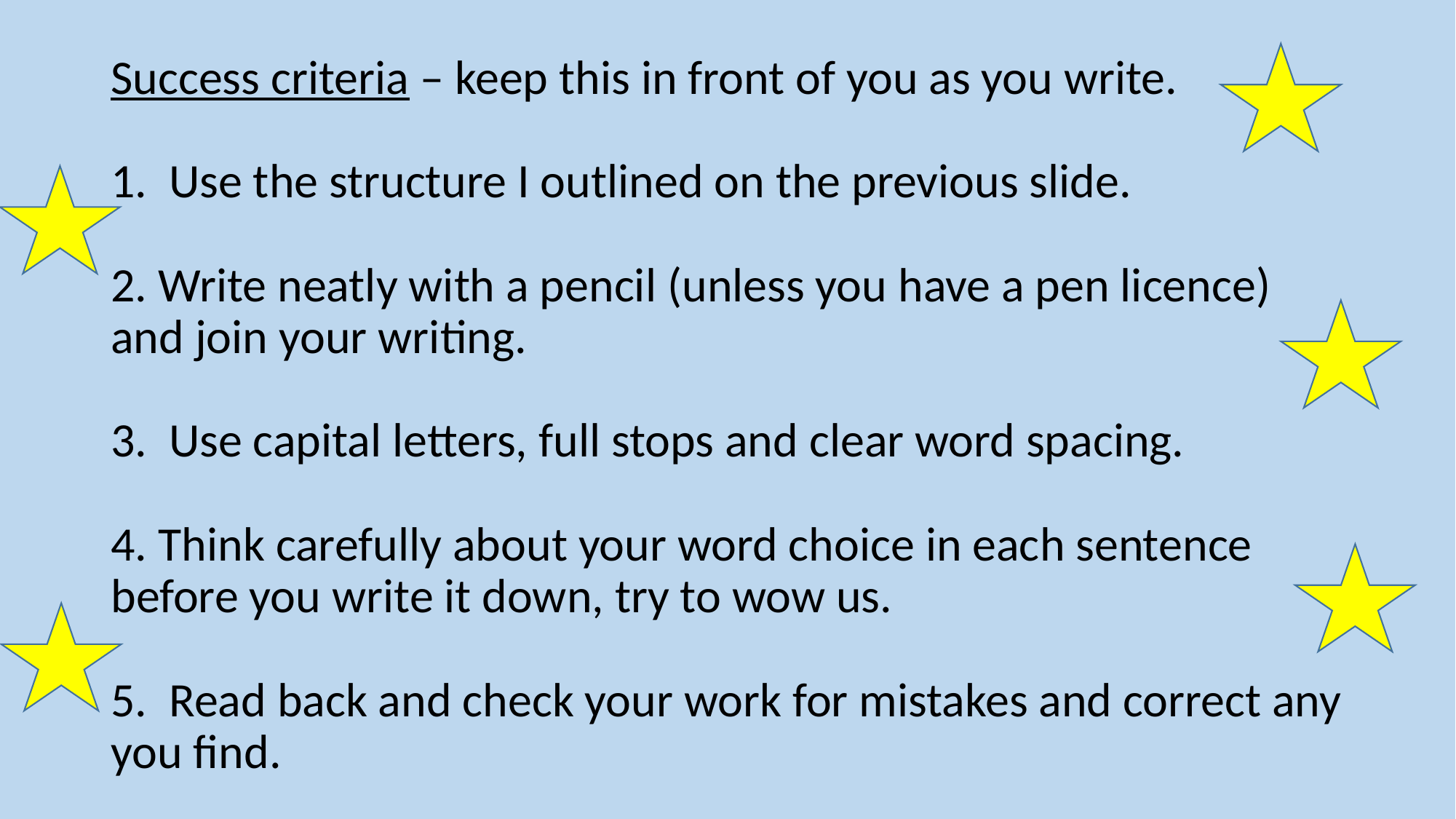

# Success criteria – keep this in front of you as you write. 1.  Use the structure I outlined on the previous slide. 2. Write neatly with a pencil (unless you have a pen licence) and join your writing. 3.  Use capital letters, full stops and clear word spacing. 4. Think carefully about your word choice in each sentence before you write it down, try to wow us. 5.  Read back and check your work for mistakes and correct any you find.